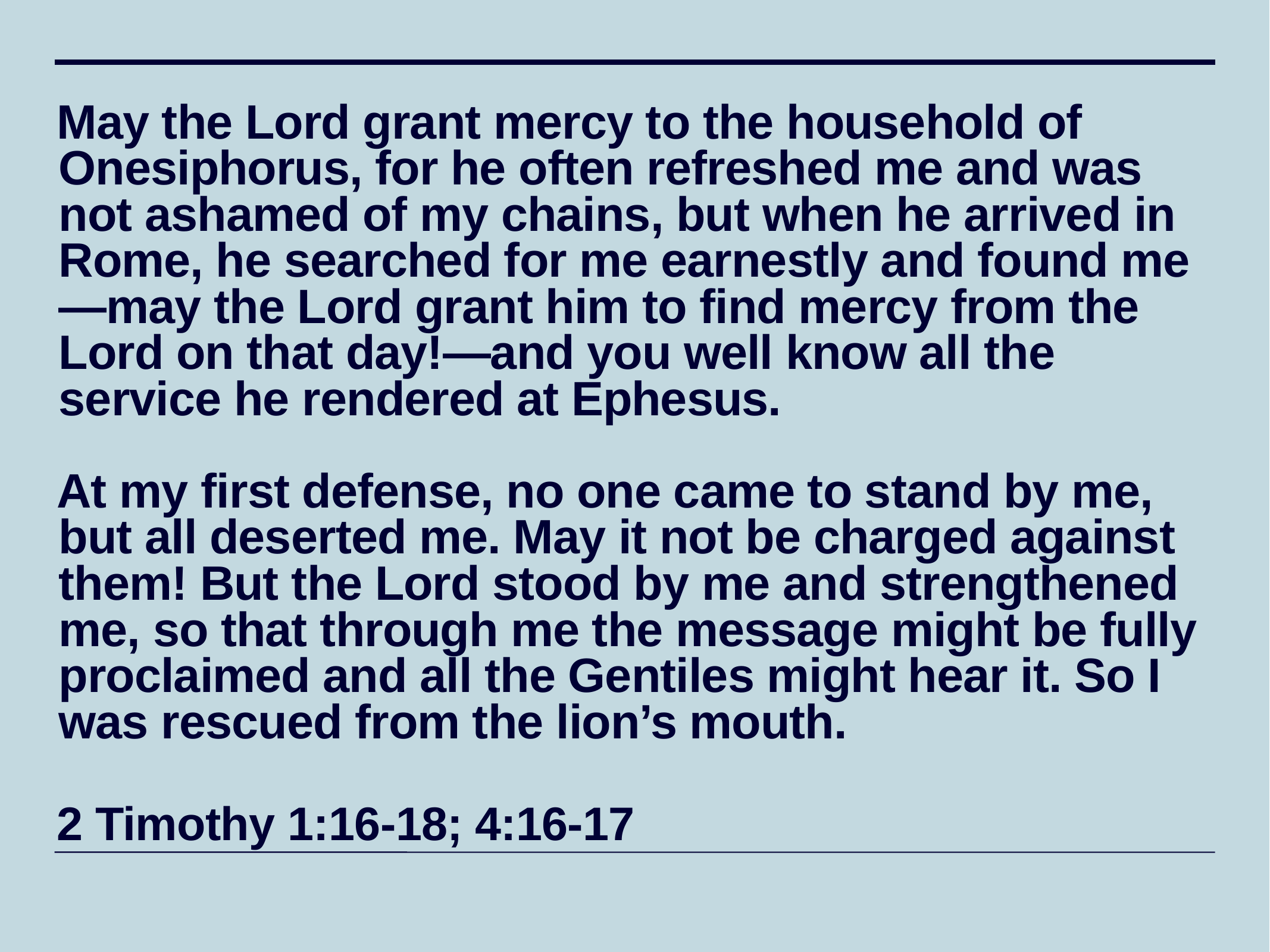

May the Lord grant mercy to the household of Onesiphorus, for he often refreshed me and was not ashamed of my chains, but when he arrived in Rome, he searched for me earnestly and found me—may the Lord grant him to find mercy from the Lord on that day!—and you well know all the service he rendered at Ephesus.

At my first defense, no one came to stand by me, but all deserted me. May it not be charged against them! But the Lord stood by me and strengthened me, so that through me the message might be fully proclaimed and all the Gentiles might hear it. So I was rescued from the lion’s mouth.
2 Timothy 1:16-18; 4:16-17